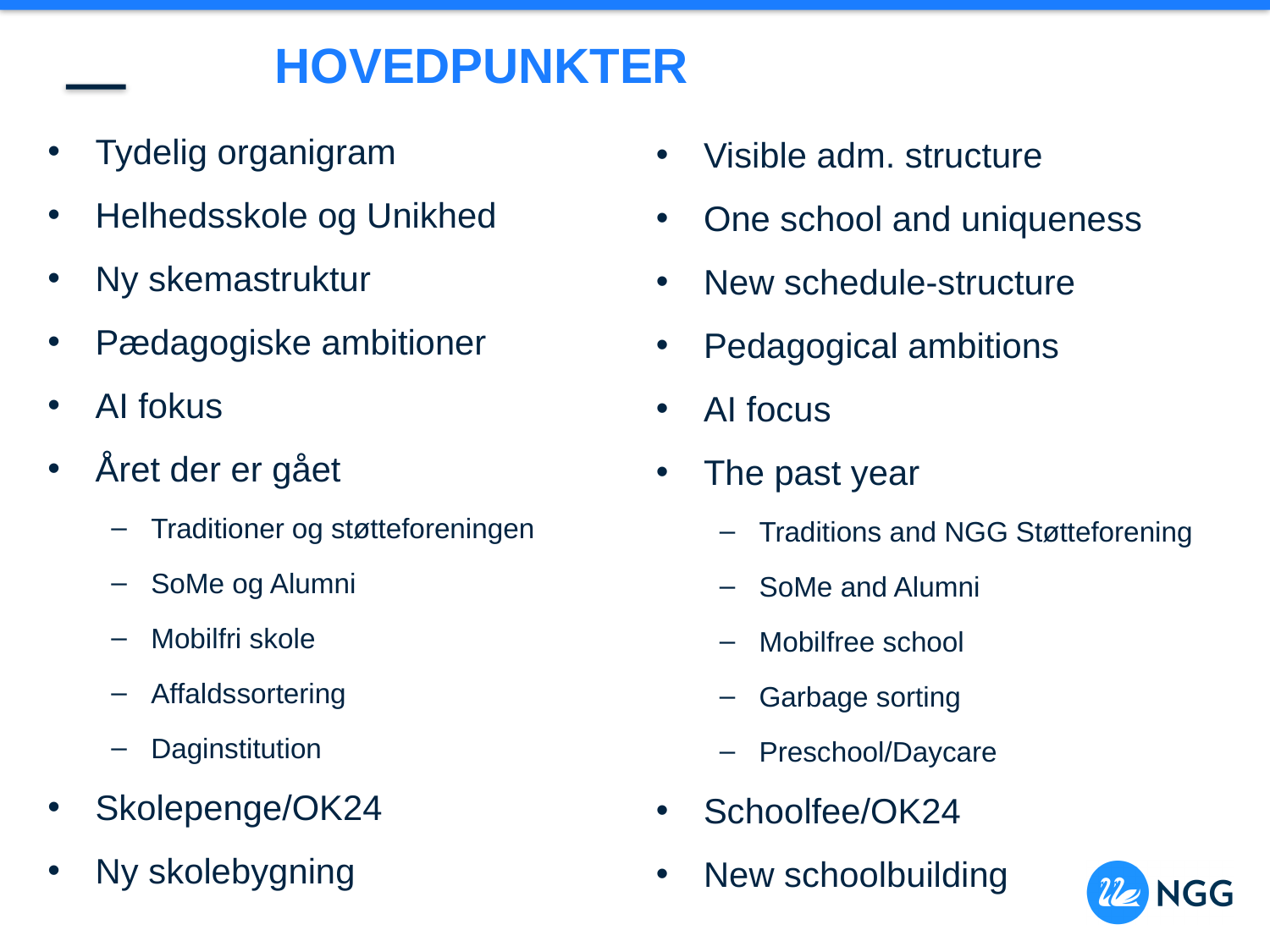

# Hovedpunkter
Tydelig organigram
Helhedsskole og Unikhed
Ny skemastruktur
Pædagogiske ambitioner
AI fokus
Året der er gået
Traditioner og støtteforeningen
SoMe og Alumni
Mobilfri skole
Affaldssortering
Daginstitution
Skolepenge/OK24
Ny skolebygning

Visible adm. structure
One school and uniqueness
New schedule-structure
Pedagogical ambitions
AI focus
The past year
Traditions and NGG Støtteforening
SoMe and Alumni
Mobilfree school
Garbage sorting
Preschool/Daycare
Schoolfee/OK24
New schoolbuilding